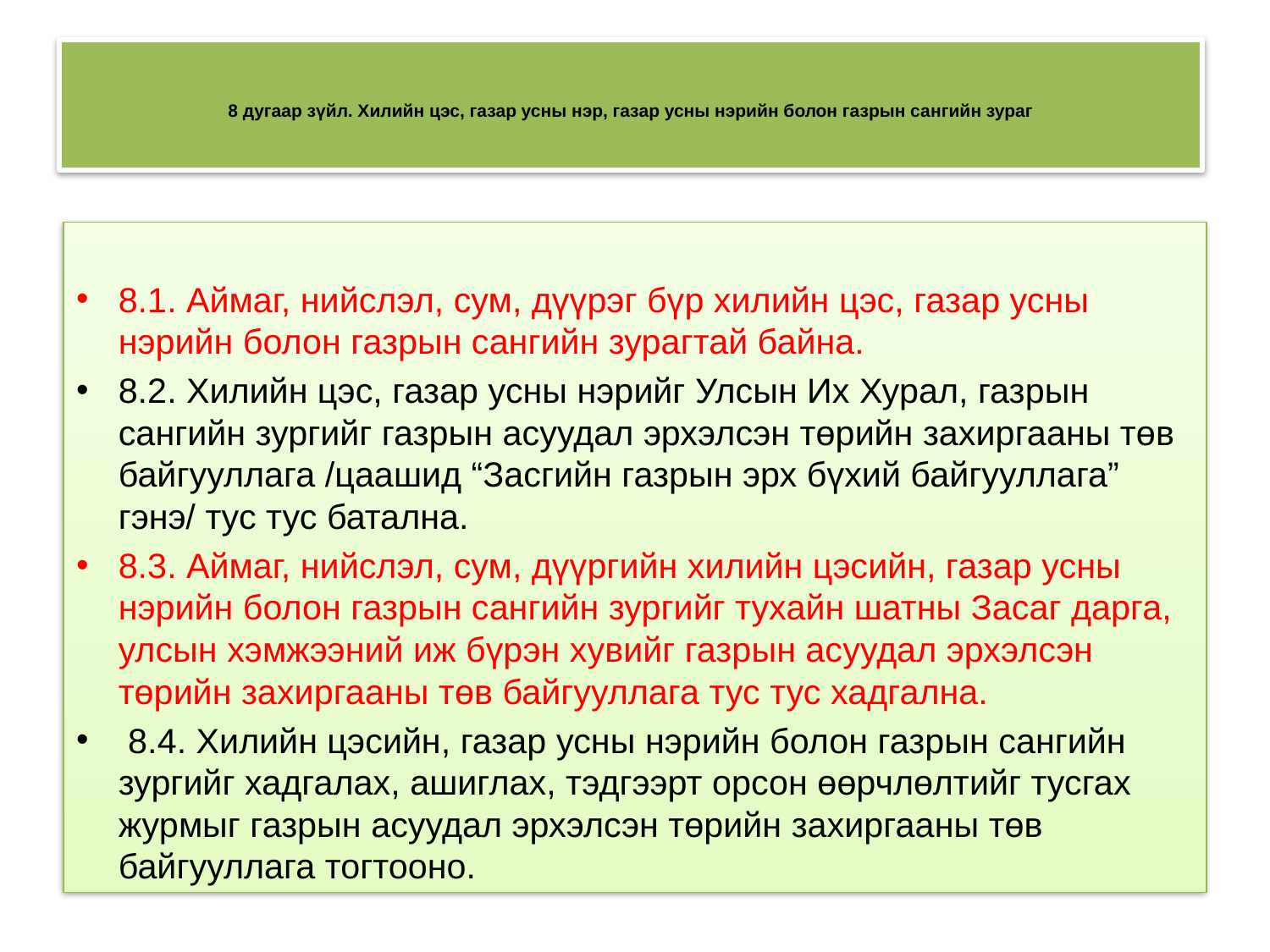

# 8 дугаар зүйл. Хилийн цэс, газар усны нэр, газар усны нэрийн болон газрын сангийн зураг

8.1. Аймаг, нийслэл, сум, дүүрэг бүр хилийн цэс, газар усны нэрийн болон газрын сангийн зурагтай байна.
8.2. Хилийн цэс, газар усны нэрийг Улсын Их Хурал, газрын сангийн зургийг газрын асуудал эрхэлсэн төрийн захиргааны төв байгууллага /цаашид “Засгийн газрын эрх бүхий байгууллага” гэнэ/ тус тус батална.
8.3. Аймаг, нийслэл, сум, дүүргийн хилийн цэсийн, газар усны нэрийн болон газрын сангийн зургийг тухайн шатны Засаг дарга, улсын хэмжээний иж бүрэн хувийг газрын асуудал эрхэлсэн төрийн захиргааны төв байгууллага тус тус хадгална.
 8.4. Хилийн цэсийн, газар усны нэрийн болон газрын сангийн зургийг хадгалах, ашиглах, тэдгээрт орсон өөрчлөлтийг тусгах журмыг газрын асуудал эрхэлсэн төрийн захиргааны төв байгууллага тогтооно.